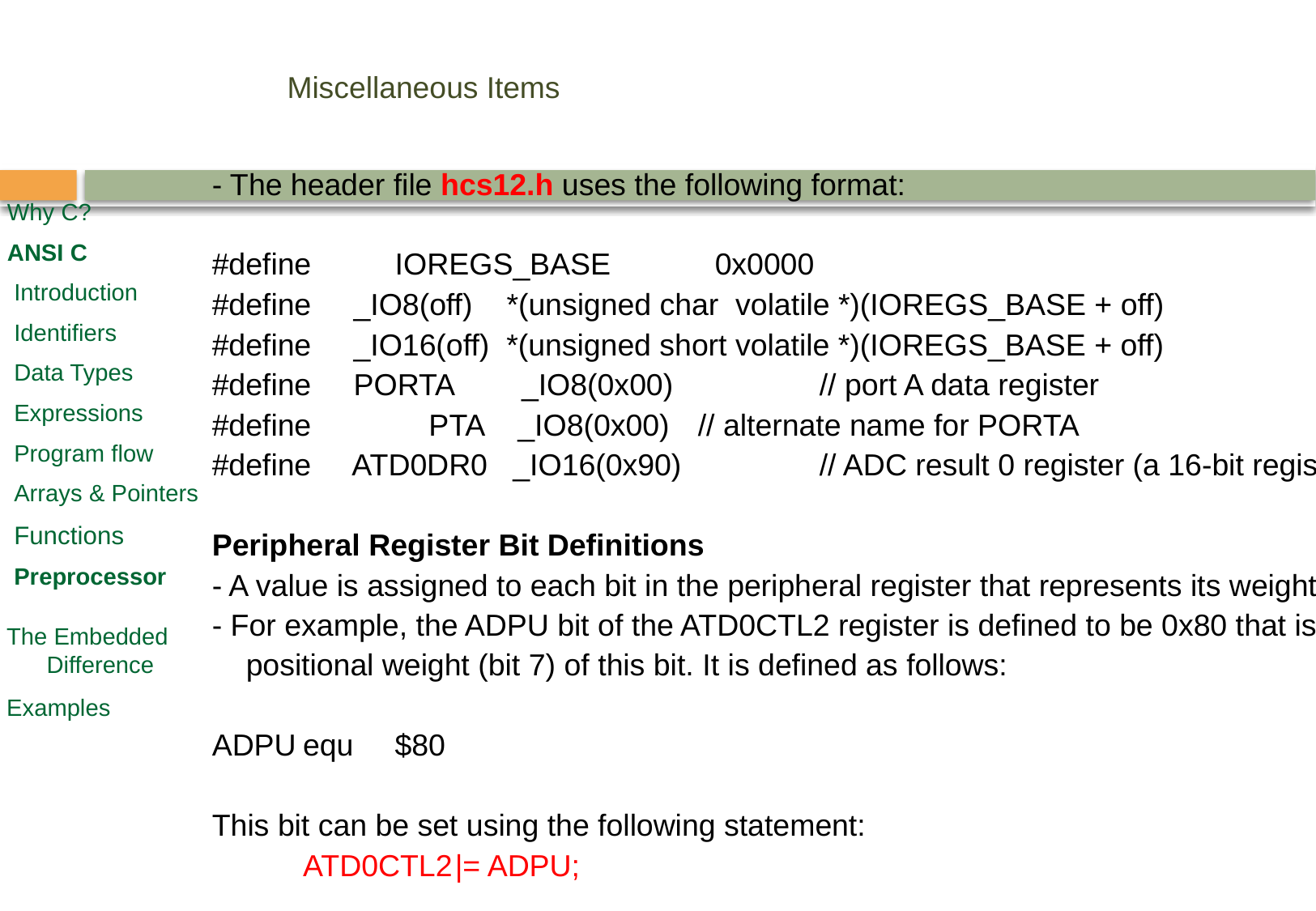

# Miscellaneous Items
- The header file hcs12.h uses the following format:

#define	IOREGS_BASE	  0x0000
#define     _IO8(off)    *(unsigned char  volatile *)(IOREGS_BASE + off)
#define     _IO16(off)  *(unsigned short volatile *)(IOREGS_BASE + off)
#define     PORTA        _IO8(0x00)     	// port A data register
#define	    PTA    _IO8(0x00)	// alternate name for PORTA
#define     ATD0DR0   _IO16(0x90)    	// ADC result 0 register (a 16-bit register)

Peripheral Register Bit Definitions
- A value is assigned to each bit in the peripheral register that represents its weight.
- For example, the ADPU bit of the ATD0CTL2 register is defined to be 0x80 that is the
    positional weight (bit 7) of this bit. It is defined as follows:

ADPU	equ	$80

This bit can be set using the following statement:
	ATD0CTL2	|= ADPU;
Why C?
ANSI C
 Introduction
 Identifiers
 Data Types
 Expressions
 Program flow
 Arrays & Pointers
 Functions
 Preprocessor
 The Embedded
       Difference
 Examples